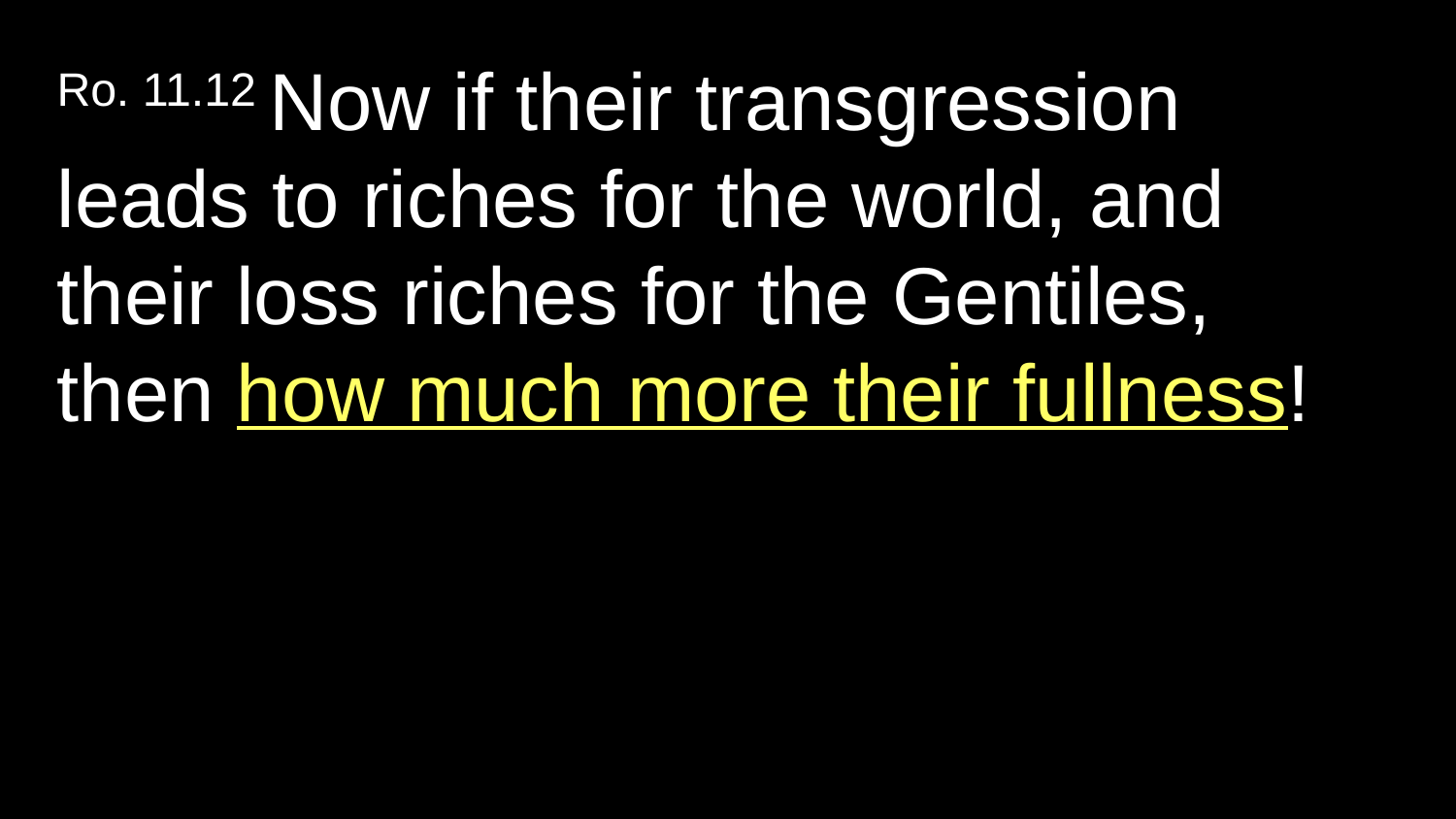

Ro. 11.12 Now if their transgression leads to riches for the world, and their loss riches for the Gentiles, then how much more their fullness!